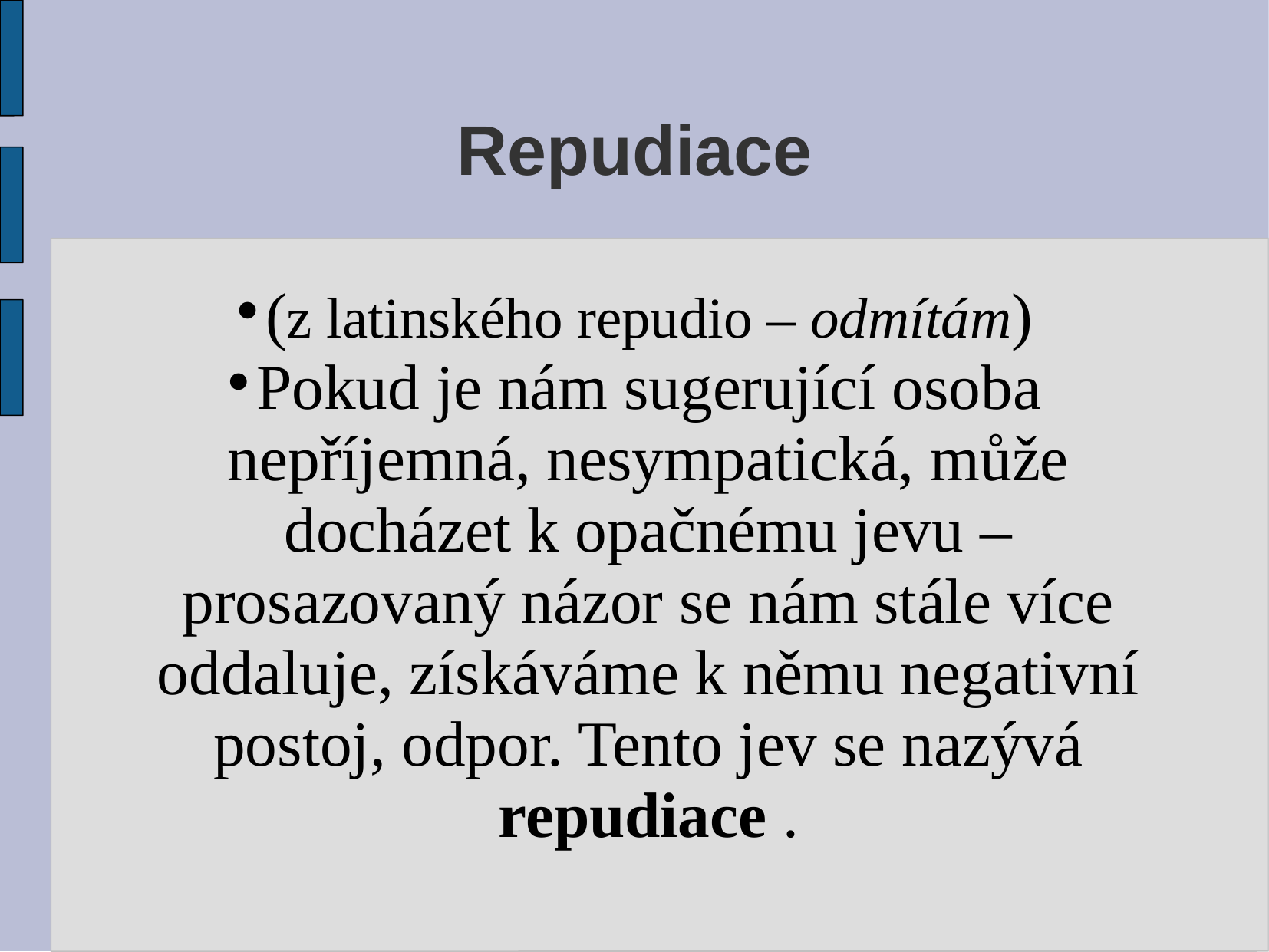

# Repudiace
(z latinského repudio – odmítám)
Pokud je nám sugerující osoba nepříjemná, nesympatická, může docházet k opačnému jevu – prosazovaný názor se nám stále více oddaluje, získáváme k němu negativní postoj, odpor. Tento jev se nazývá repudiace .